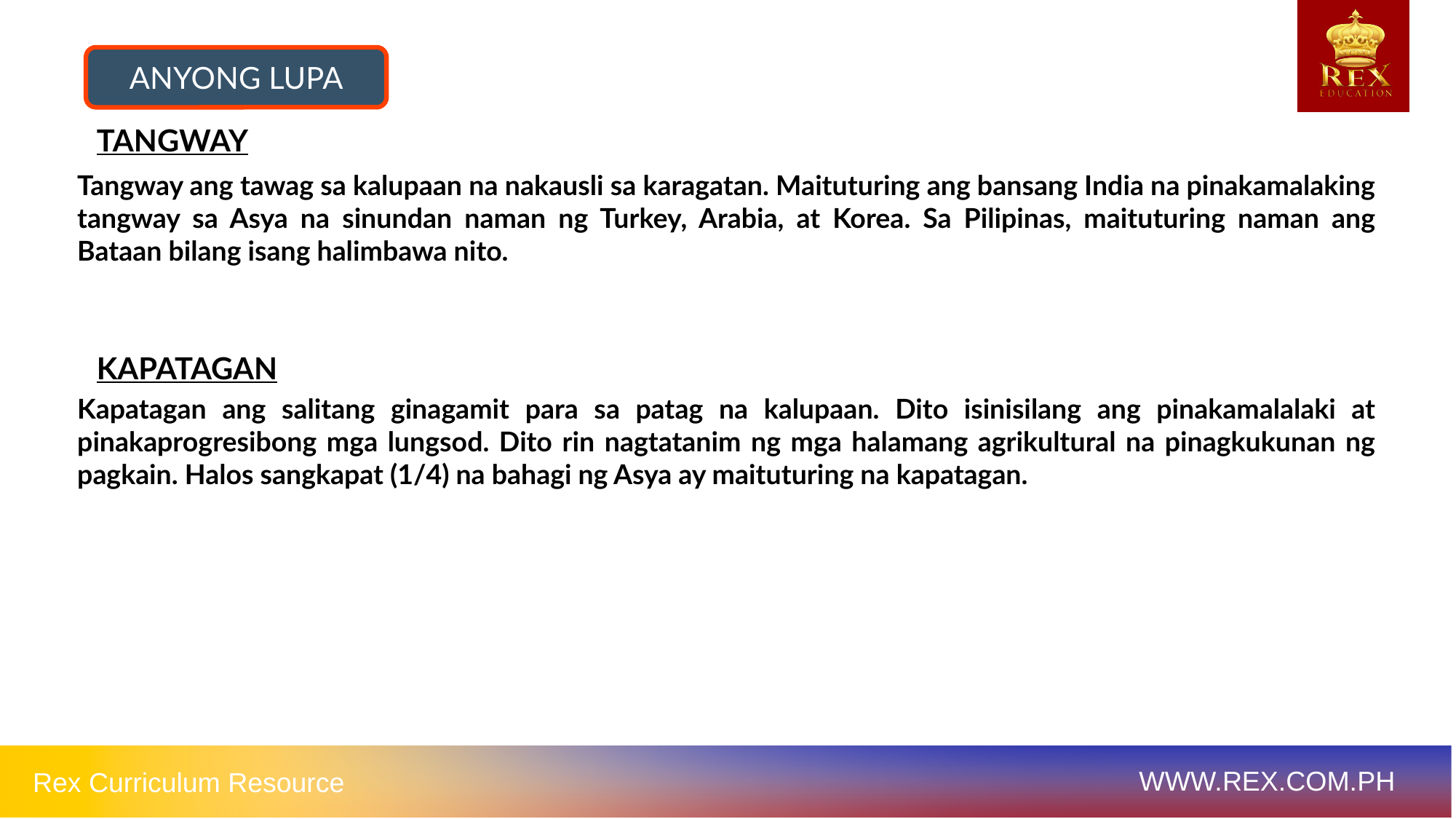

ANYONG LUPA
TANGWAY
# Tangway ang tawag sa kalupaan na nakausli sa karagatan. Maituturing ang bansang India na pinakamalaking tangway sa Asya na sinundan naman ng Turkey, Arabia, at Korea. Sa Pilipinas, maituturing naman ang Bataan bilang isang halimbawa nito.
KAPATAGAN
Kapatagan ang salitang ginagamit para sa patag na kalupaan. Dito isinisilang ang pinakamalalaki at pinakaprogresibong mga lungsod. Dito rin nagtatanim ng mga halamang agrikultural na pinagkukunan ng pagkain. Halos sangkapat (1/4) na bahagi ng Asya ay maituturing na kapatagan.